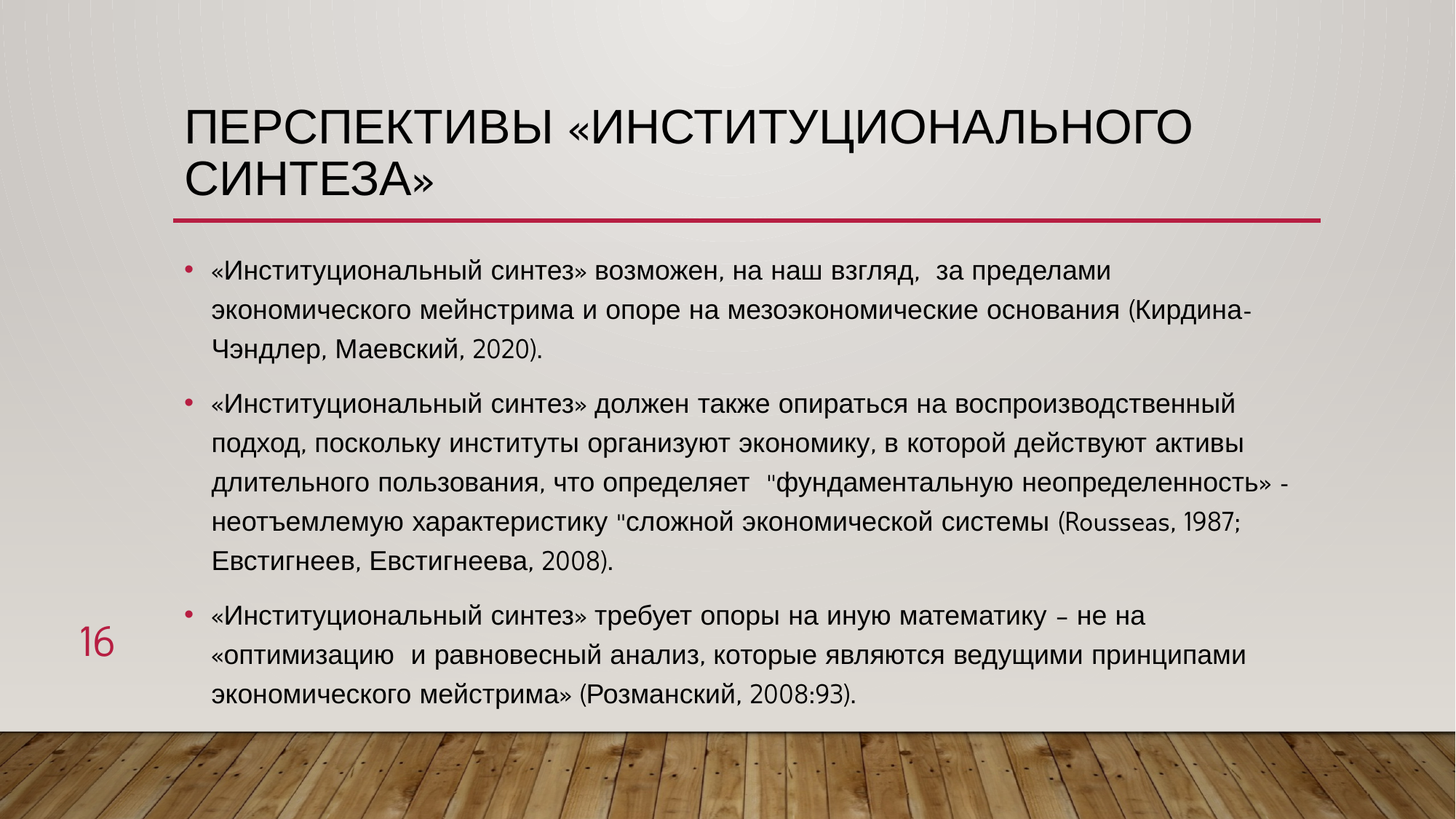

# Перспективы «институционального синтеза»
«Институциональный синтез» возможен, на наш взгляд,  за пределами экономического мейнстрима и опоре на мезоэкономические основания (Кирдина-Чэндлер, Маевский, 2020).
«Институциональный синтез» должен также опираться на воспроизводственный подход, поскольку институты организуют экономику, в которой действуют активы длительного пользования, что определяет  "фундаментальную неопределенность» -  неотъемлемую характеристику "сложной экономической системы (Rousseas, 1987; Евстигнеев, Евстигнеева, 2008).
«Институциональный синтез» требует опоры на иную математику – не на «оптимизацию  и равновесный анализ, которые являются ведущими принципами экономического мейстрима» (Розманский, 2008:93).
16